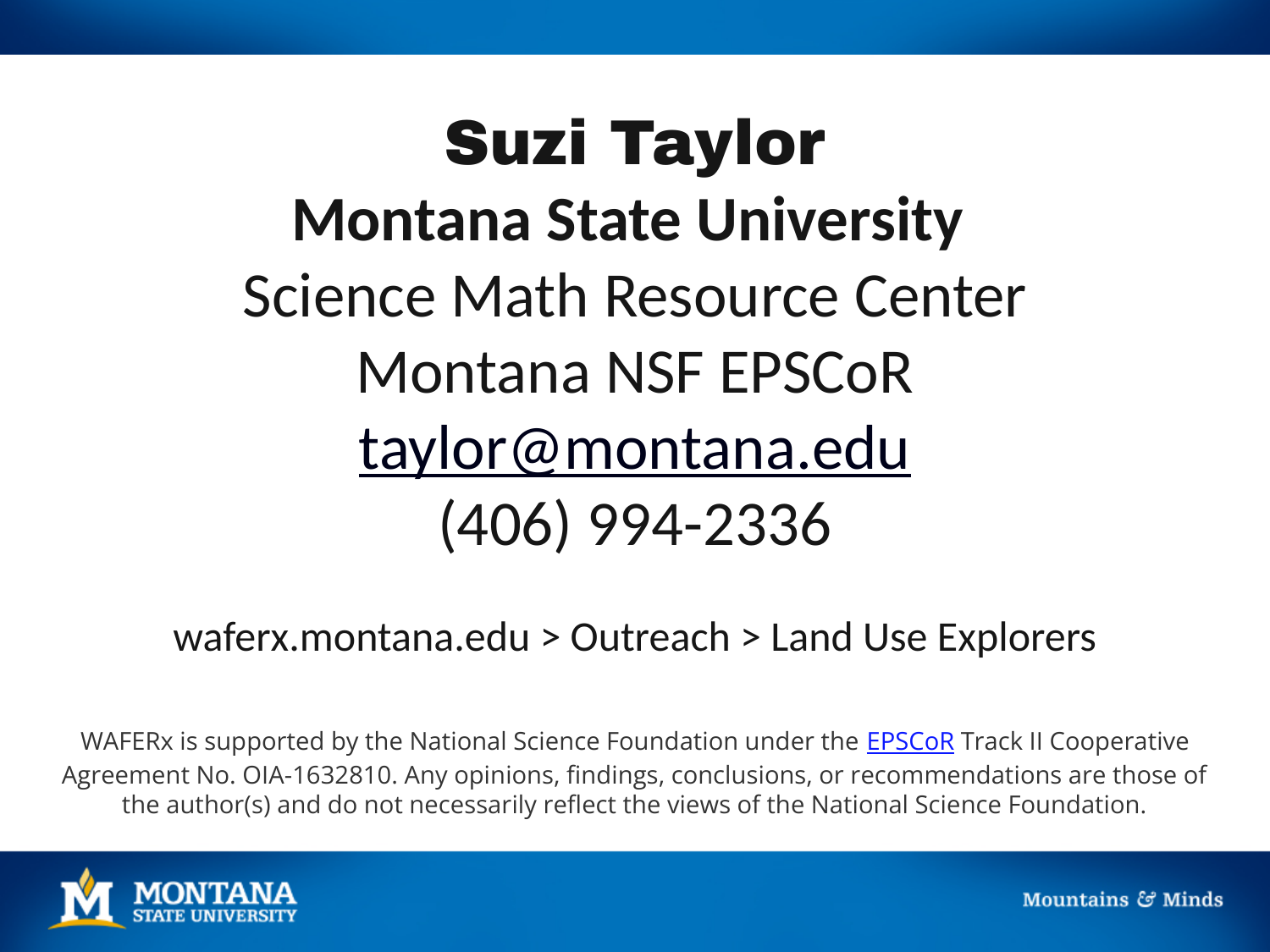

Find me!
Suzi Taylor
Montana State University
Science Math Resource Center
Montana NSF EPSCoR
taylor@montana.edu
(406) 994-2336

waferx.montana.edu > Outreach > Land Use Explorers

WAFERx is supported by the National Science Foundation under the EPSCoR Track II Cooperative Agreement No. OIA-1632810. Any opinions, findings, conclusions, or recommendations are those of the author(s) and do not necessarily reflect the views of the National Science Foundation.